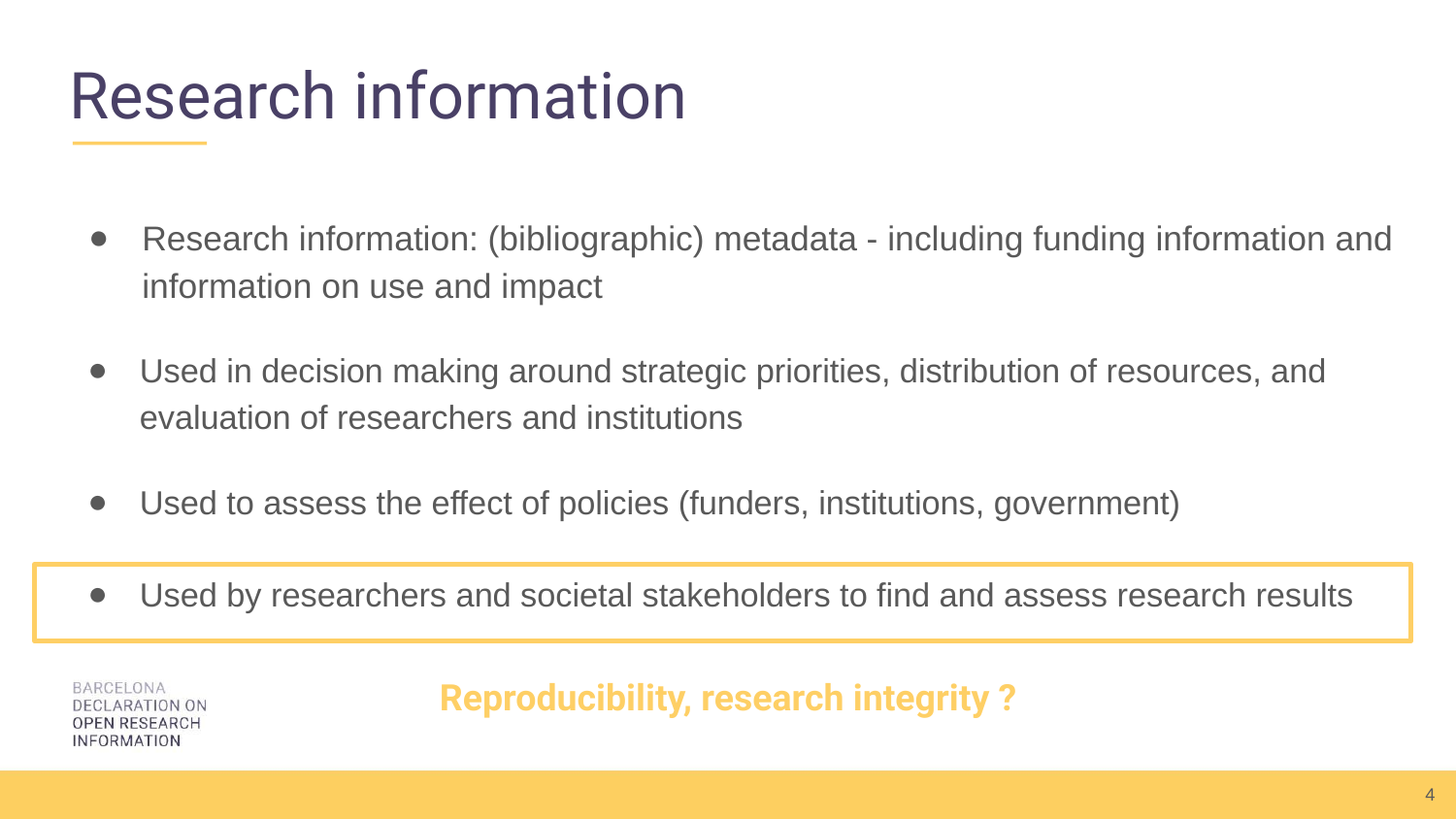

# Research information
Research information: (bibliographic) metadata - including funding information and information on use and impact
Used in decision making around strategic priorities, distribution of resources, and evaluation of researchers and institutions
Used to assess the effect of policies (funders, institutions, government)
Used by researchers and societal stakeholders to find and assess research results

Reproducibility, research integrity ?
4